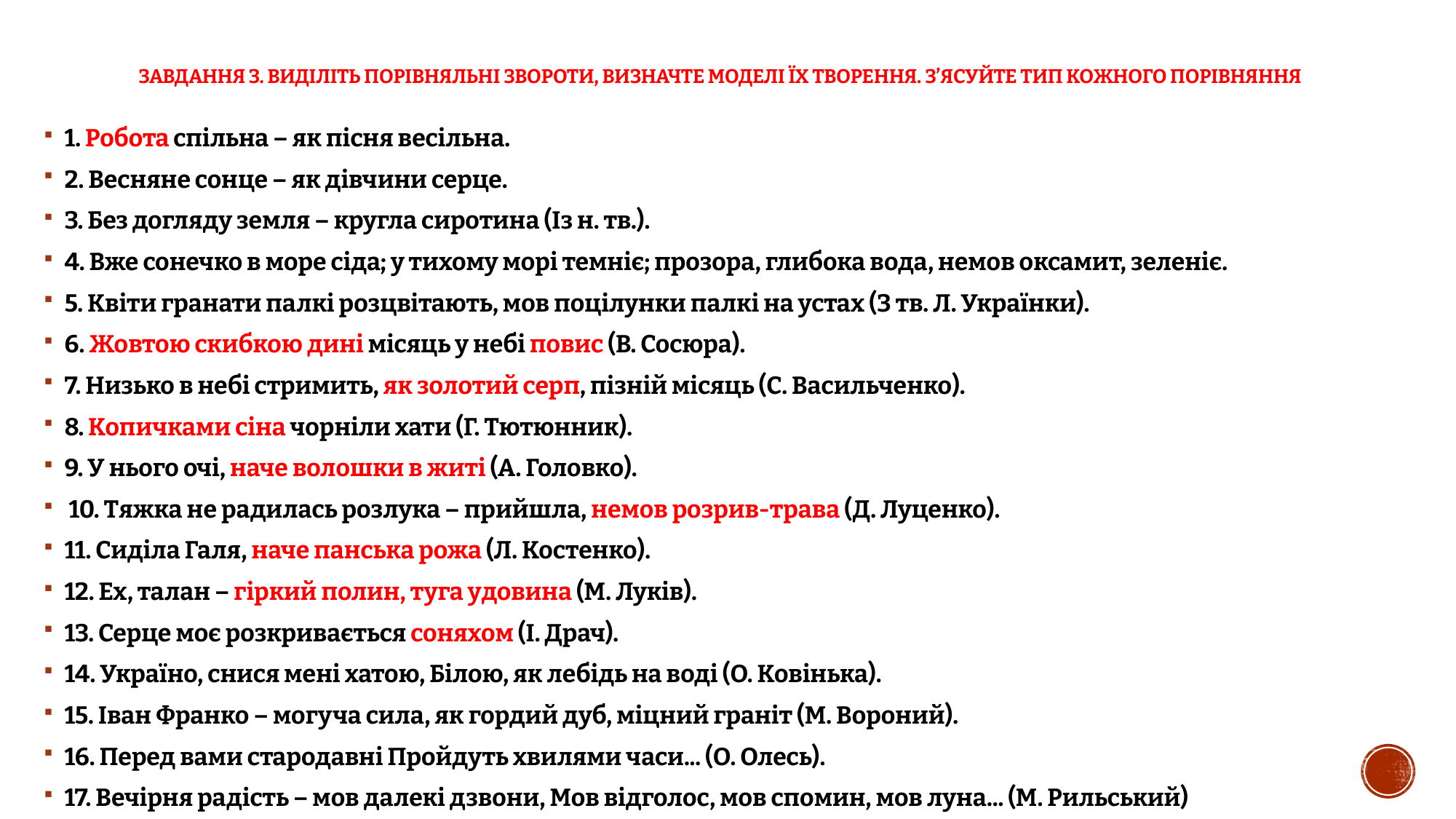

# Завдання 3. Виділіть порівняльні звороти, визначте моделі їх творення. З’ясуйте тип кожного порівняння
1. Робота спільна – як пісня весільна.
2. Весняне сонце – як дівчини серце.
3. Без догляду земля – кругла сиротина (Із н. тв.).
4. Вже сонечко в море сіда; у тихому морі темніє; прозора, глибока вода, немов оксамит, зеленіє.
5. Квіти гранати палкі розцвітають, мов поцілунки палкі на устах (З тв. Л. Українки).
6. Жовтою скибкою дині місяць у небі повис (В. Сосюра).
7. Низько в небі стримить, як золотий серп, пізній місяць (С. Васильченко).
8. Копичками сіна чорніли хати (Г. Тютюнник).
9. У нього очі, наче волошки в житі (А. Головко).
 10. Тяжка не радилась розлука – прийшла, немов розрив-трава (Д. Луценко).
11. Сиділа Галя, наче панська рожа (Л. Костенко).
12. Ех, талан – гіркий полин, туга удовина (М. Луків).
13. Серце моє розкривається соняхом (І. Драч).
14. Україно, снися мені хатою, Білою, як лебідь на воді (О. Ковінька).
15. Іван Франко – могуча сила, як гордий дуб, міцний граніт (М. Вороний).
16. Перед вами стародавні Пройдуть хвилями часи... (О. Олесь).
17. Вечірня радість – мов далекі дзвони, Мов відголос, мов спомин, мов луна... (М. Рильський)